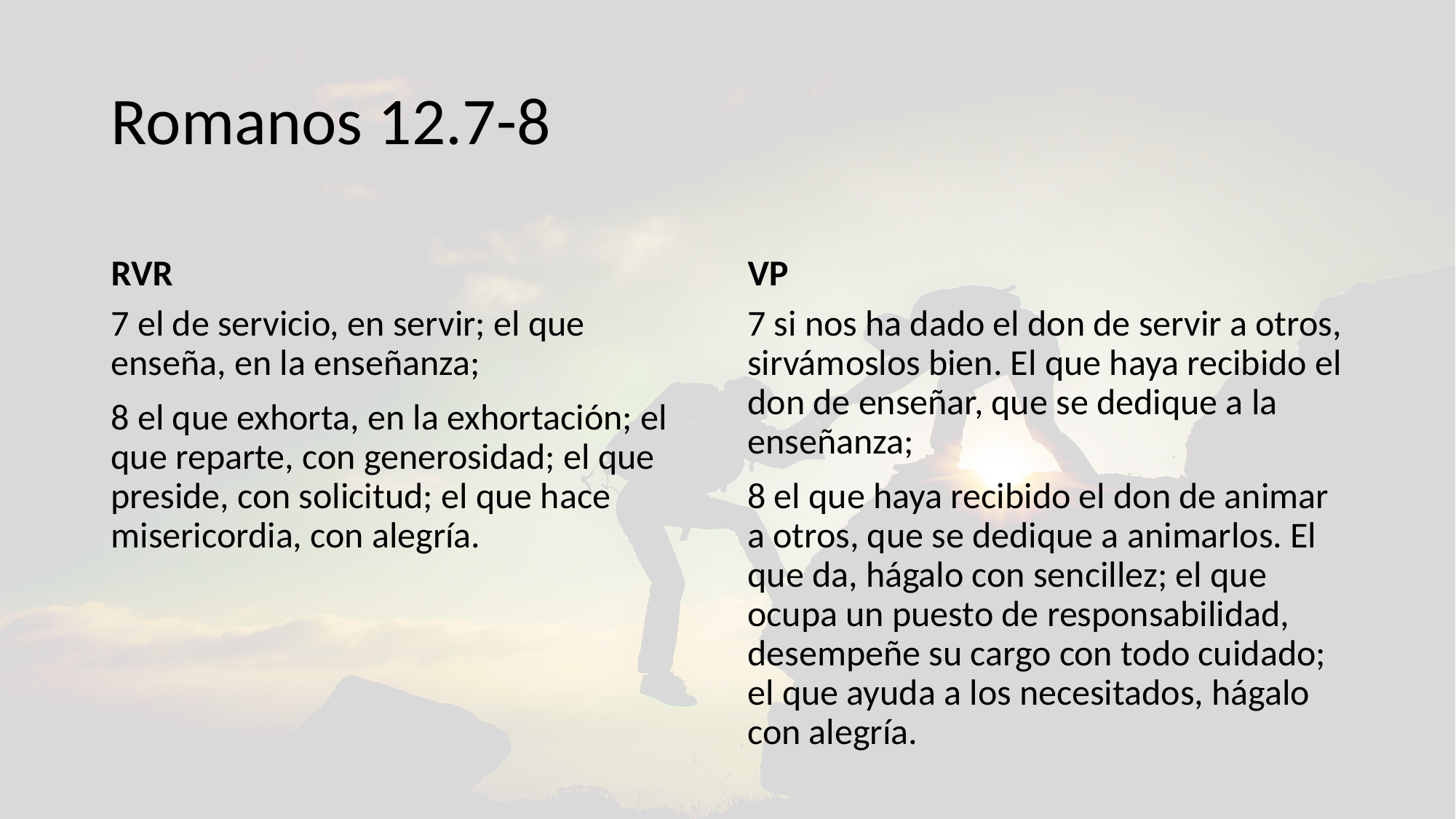

# Romanos 12.7-8
RVR
VP
7 el de servicio, en servir; el que enseña, en la enseñanza;
8 el que exhorta, en la exhortación; el que reparte, con generosidad; el que preside, con solicitud; el que hace misericordia, con alegría.
7 si nos ha dado el don de servir a otros, sirvámoslos bien. El que haya recibido el don de enseñar, que se dedique a la enseñanza;
8 el que haya recibido el don de animar a otros, que se dedique a animarlos. El que da, hágalo con sencillez; el que ocupa un puesto de responsabilidad, desempeñe su cargo con todo cuidado; el que ayuda a los necesitados, hágalo con alegría.